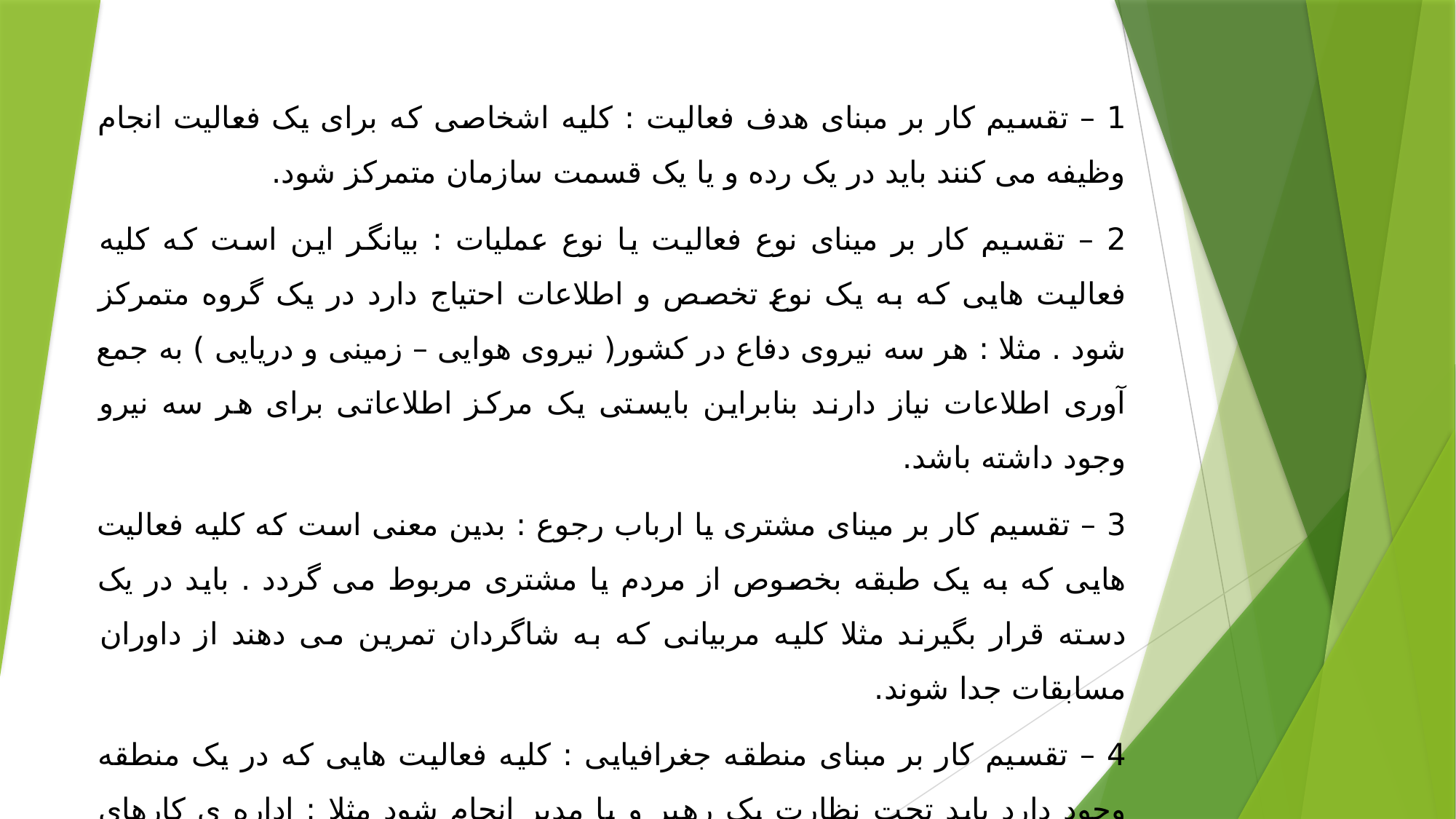

1 – تقسیم کار بر مبنای هدف فعالیت : کلیه اشخاصی که برای یک فعالیت انجام وظیفه می کنند باید در یک رده و یا یک قسمت سازمان متمرکز شود.
2 – تقسیم کار بر مینای نوع فعالیت یا نوع عملیات : بیانگر این است که کلیه فعالیت هایی که به یک نوع تخصص و اطلاعات احتیاج دارد در یک گروه متمرکز شود . مثلا : هر سه نیروی دفاع در کشور( نیروی هوایی – زمینی و دریایی ) به جمع آوری اطلاعات نیاز دارند بنابراین بایستی یک مرکز اطلاعاتی برای هر سه نیرو وجود داشته باشد.
3 – تقسیم کار بر مینای مشتری یا ارباب رجوع : بدین معنی است که کلیه فعالیت هایی که به یک طبقه بخصوص از مردم یا مشتری مربوط می گردد . باید در یک دسته قرار بگیرند مثلا کلیه مربیانی که به شاگردان تمرین می دهند از داوران مسابقات جدا شوند.
4 – تقسیم کار بر مبنای منطقه جغرافیایی : کلیه فعالیت هایی که در یک منطقه وجود دارد باید تحت نظارت یک رهبر و یا مدیر انجام شود مثلا : اداره ی کارهای اجرایی در جنوب ایران در بخش تربیت بدنی به عهده بخش X  می باشد.